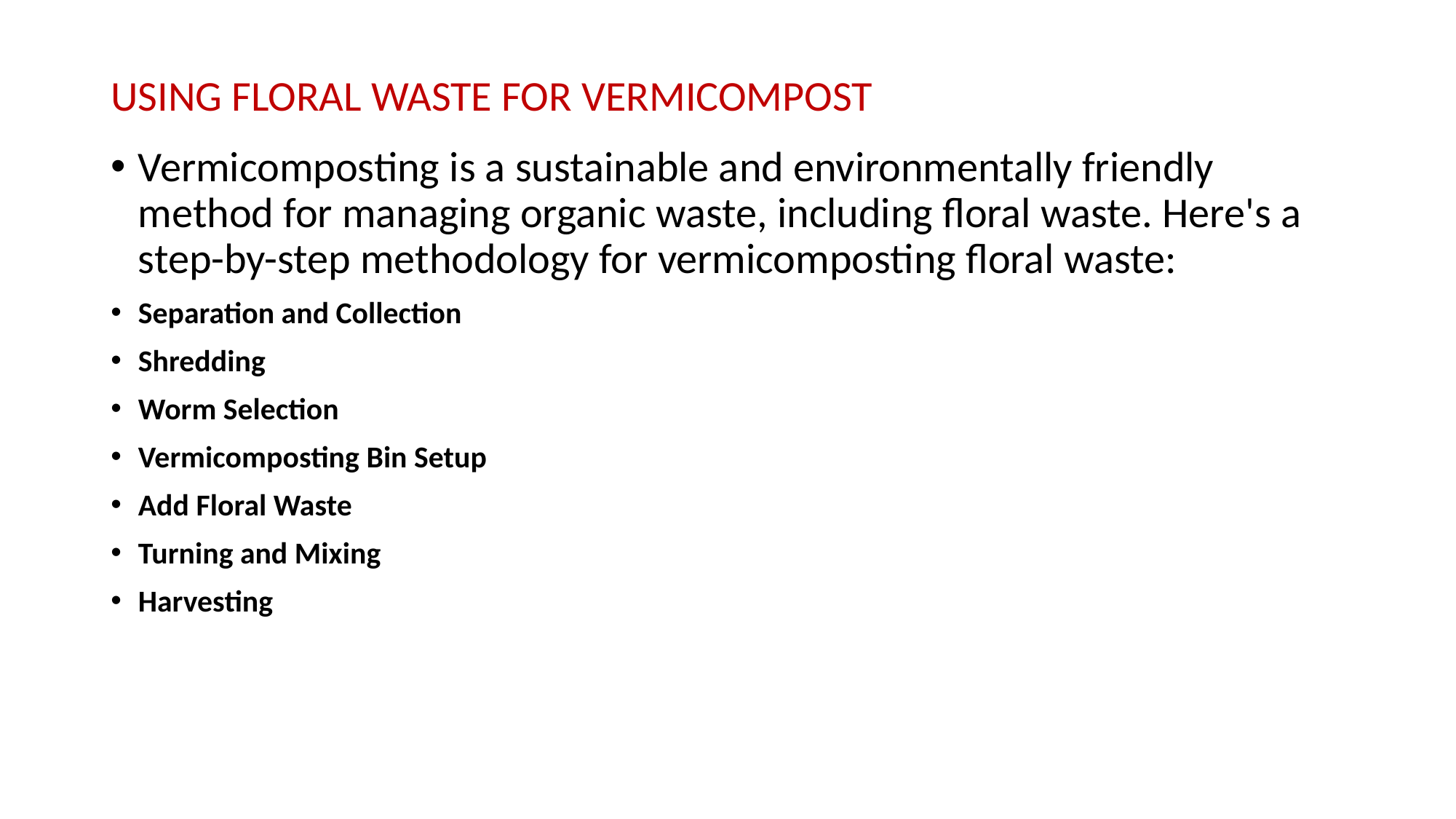

# USING FLORAL WASTE FOR VERMICOMPOST
Vermicomposting is a sustainable and environmentally friendly method for managing organic waste, including floral waste. Here's a step-by-step methodology for vermicomposting floral waste:
Separation and Collection
Shredding
Worm Selection
Vermicomposting Bin Setup
Add Floral Waste
Turning and Mixing
Harvesting